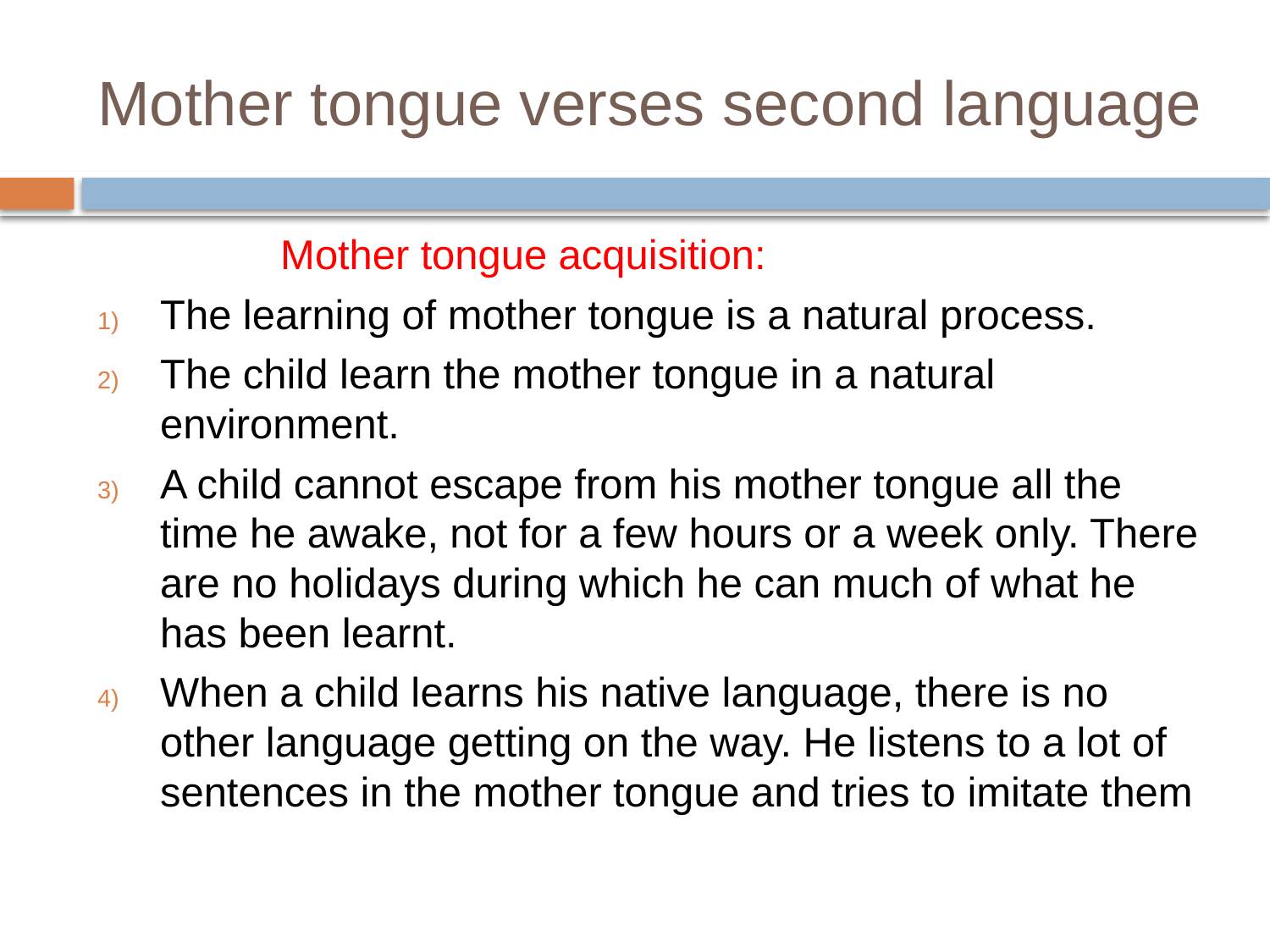

# Mother tongue verses second language
                Mother tongue acquisition:
The learning of mother tongue is a natural process.
The child learn the mother tongue in a natural environment.
A child cannot escape from his mother tongue all the time he awake, not for a few hours or a week only. There are no holidays during which he can much of what he has been learnt.
When a child learns his native language, there is no other language getting on the way. He listens to a lot of sentences in the mother tongue and tries to imitate them